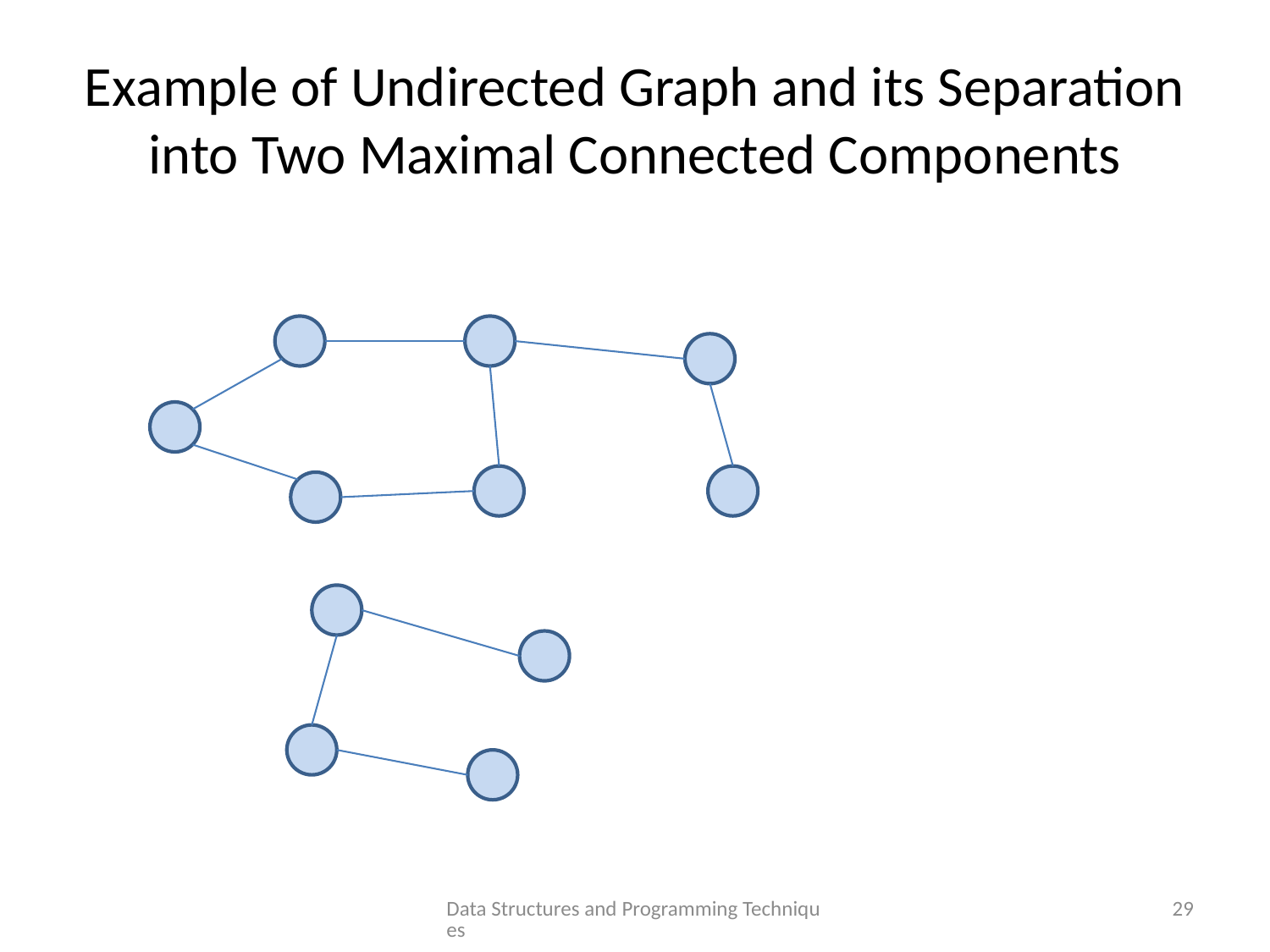

# Example of Undirected Graph and its Separation into Two Maximal Connected Components

Data Structures and Programming Techniques
29